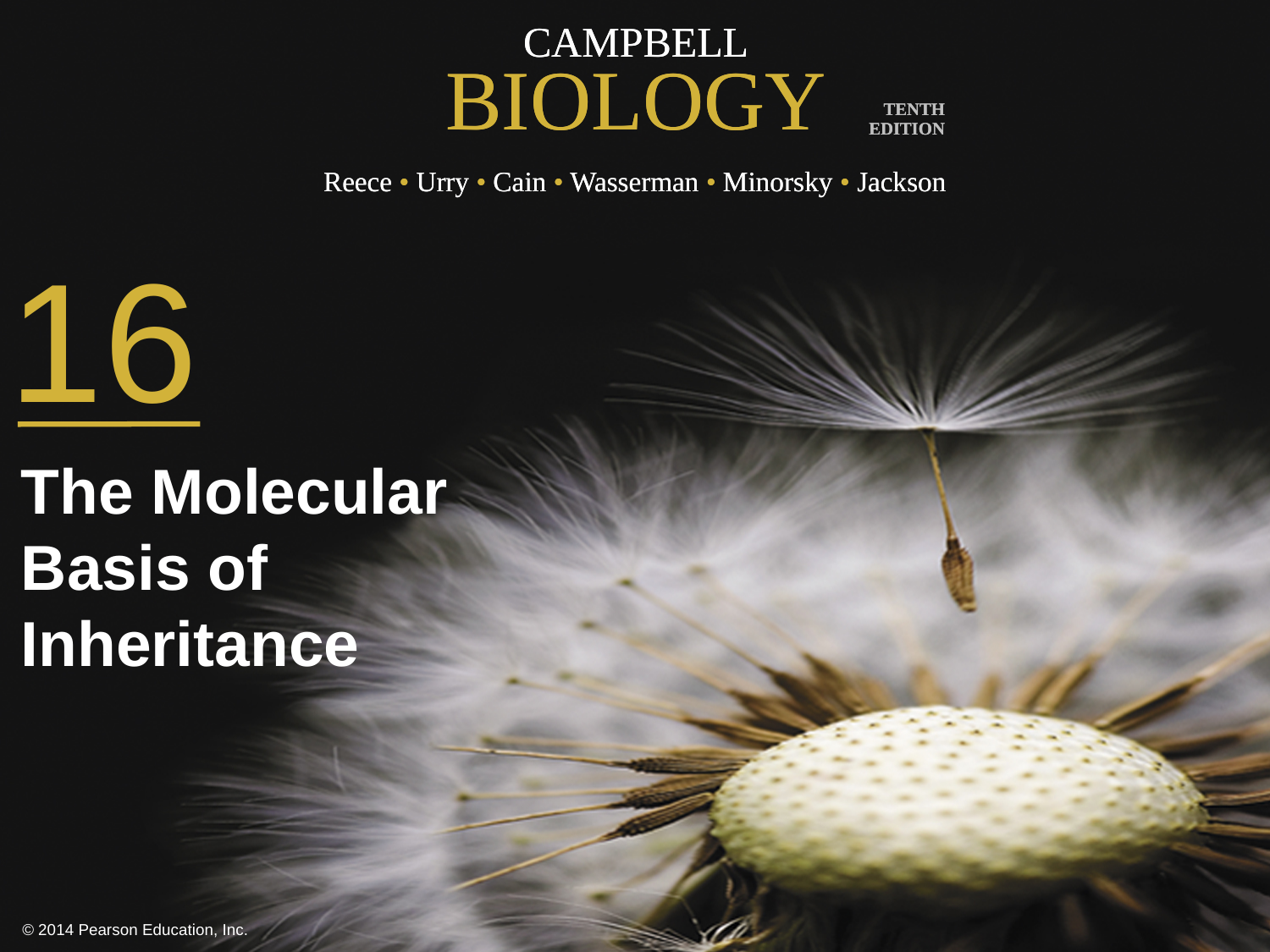

0
16
The Molecular Basis of Inheritance